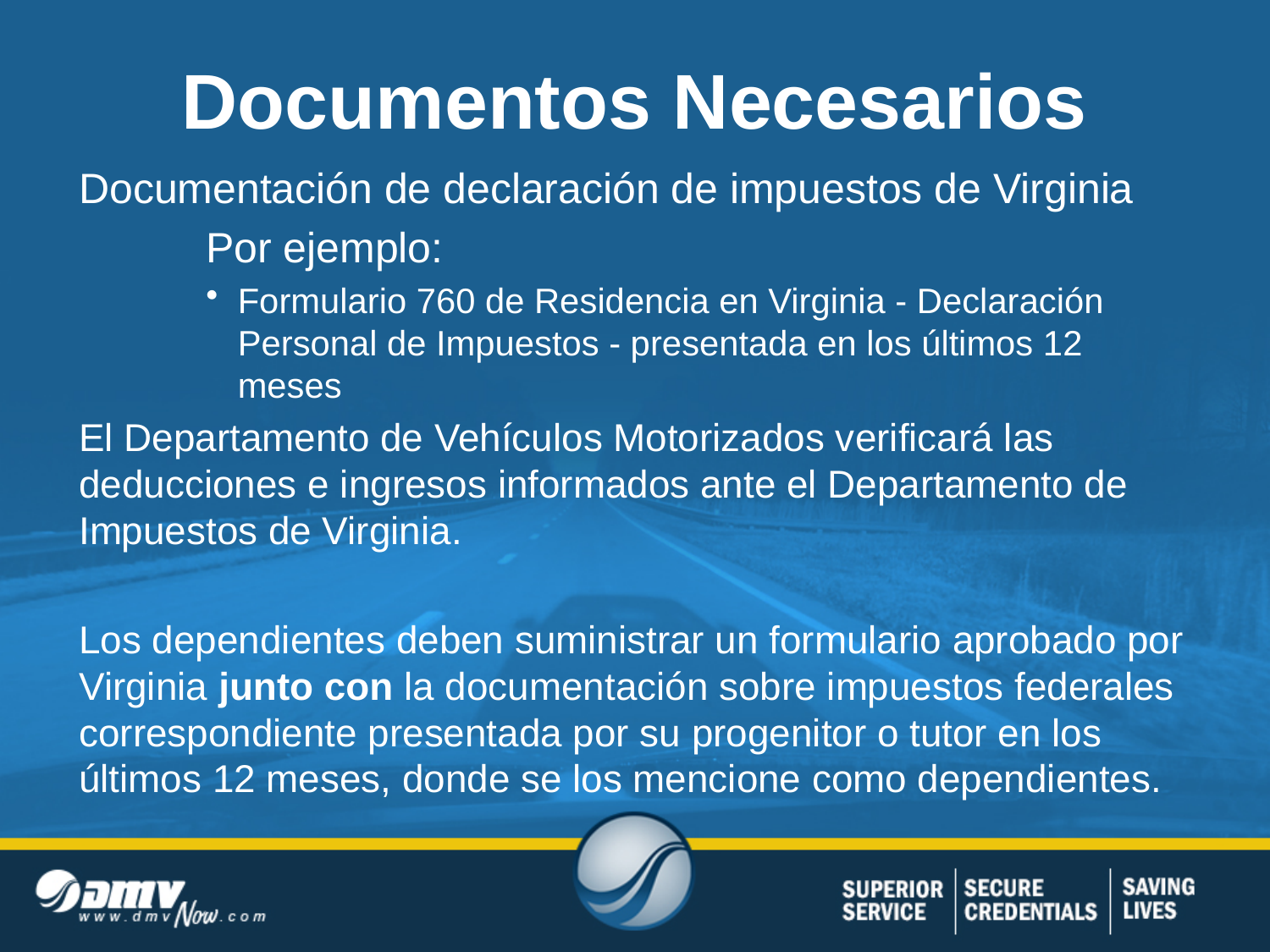

# Documentos Necesarios
Documentación de declaración de impuestos de Virginia
	Por ejemplo:
Formulario 760 de Residencia en Virginia - Declaración Personal de Impuestos - presentada en los últimos 12 meses
El Departamento de Vehículos Motorizados verificará las deducciones e ingresos informados ante el Departamento de Impuestos de Virginia.

Los dependientes deben suministrar un formulario aprobado por Virginia junto con la documentación sobre impuestos federales correspondiente presentada por su progenitor o tutor en los últimos 12 meses, donde se los mencione como dependientes.